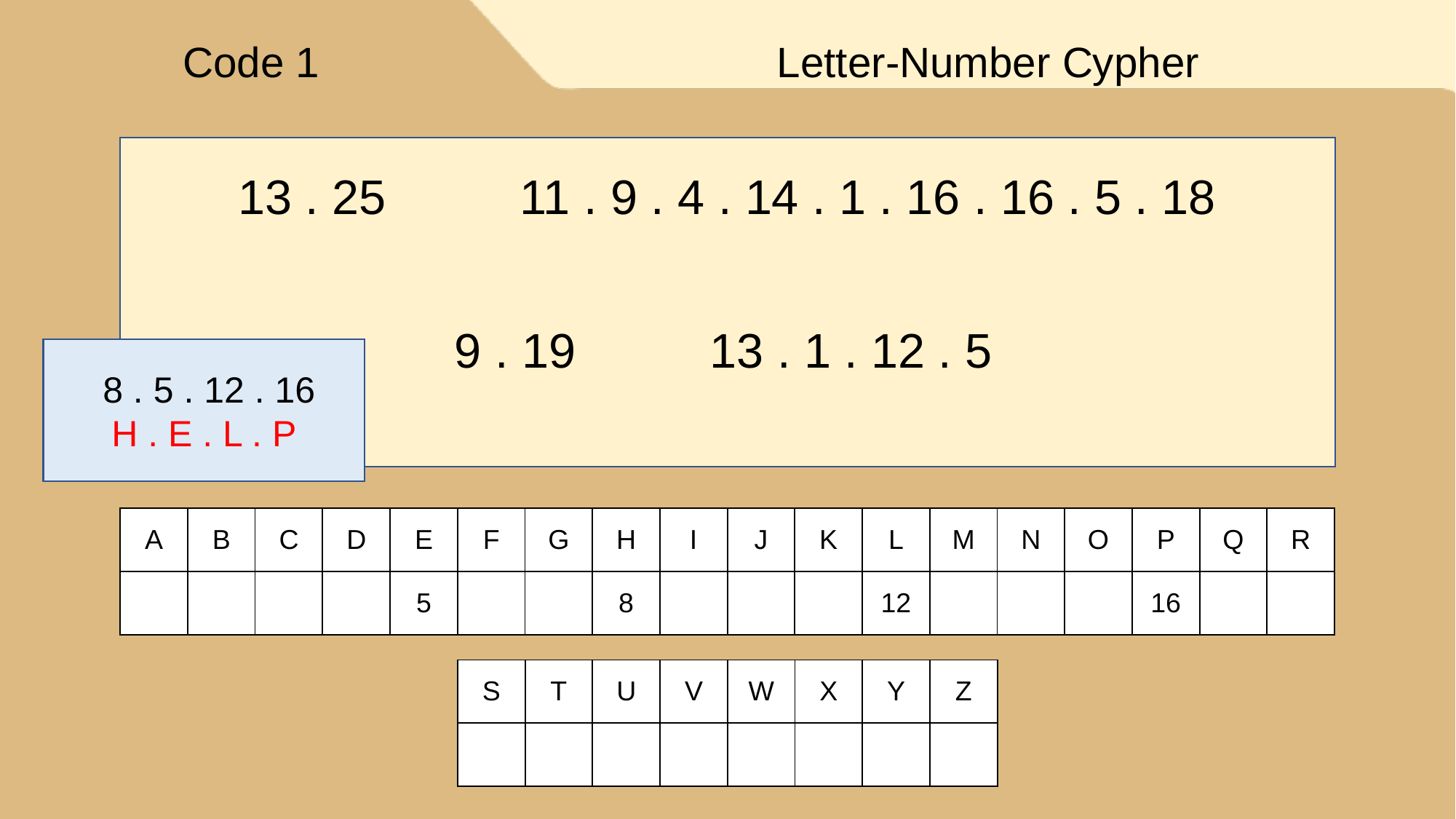

Code 1
Letter-Number Cypher

13 . 25          11 . 9 . 4 . 14 . 1 . 16 . 16 . 5 . 18
9 . 19          13 . 1 . 12 . 5
 8 . 5 . 12 . 16
H . E . L . P
| A | B | C | D | E | F | G | H | I | J | K | L | M | N | O | P | Q | R |
| --- | --- | --- | --- | --- | --- | --- | --- | --- | --- | --- | --- | --- | --- | --- | --- | --- | --- |
|  |  |  |  | 5 |  |  | 8 |  |  |  | 12 |  |  |  | 16 |  |  |
| S | T | U | V | W | X | Y | Z |
| --- | --- | --- | --- | --- | --- | --- | --- |
|  |  |  |  |  |  |  |  |